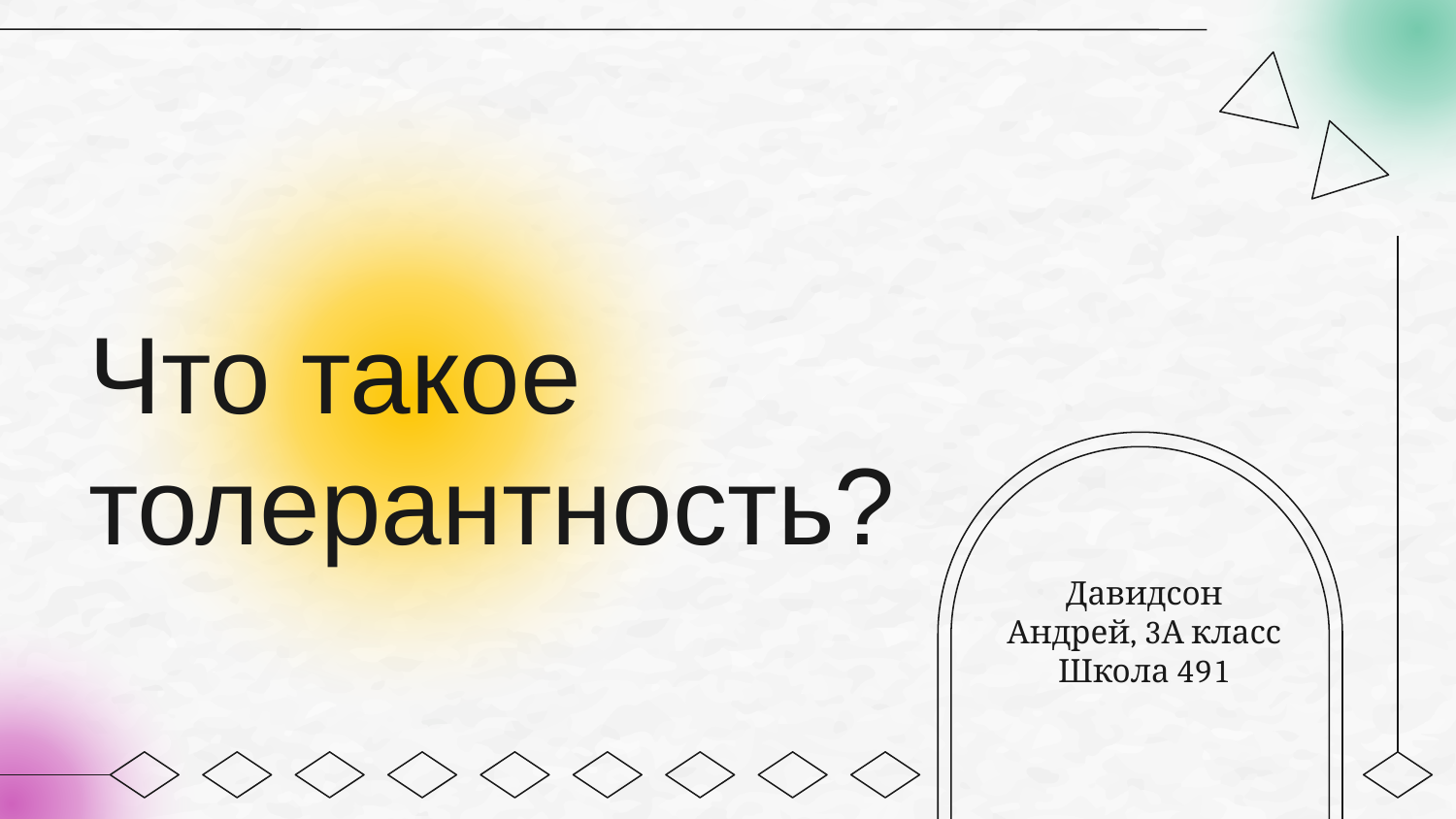

# Что такое толерантность?

Давидсон Андрей, 3А класс
Школа 491